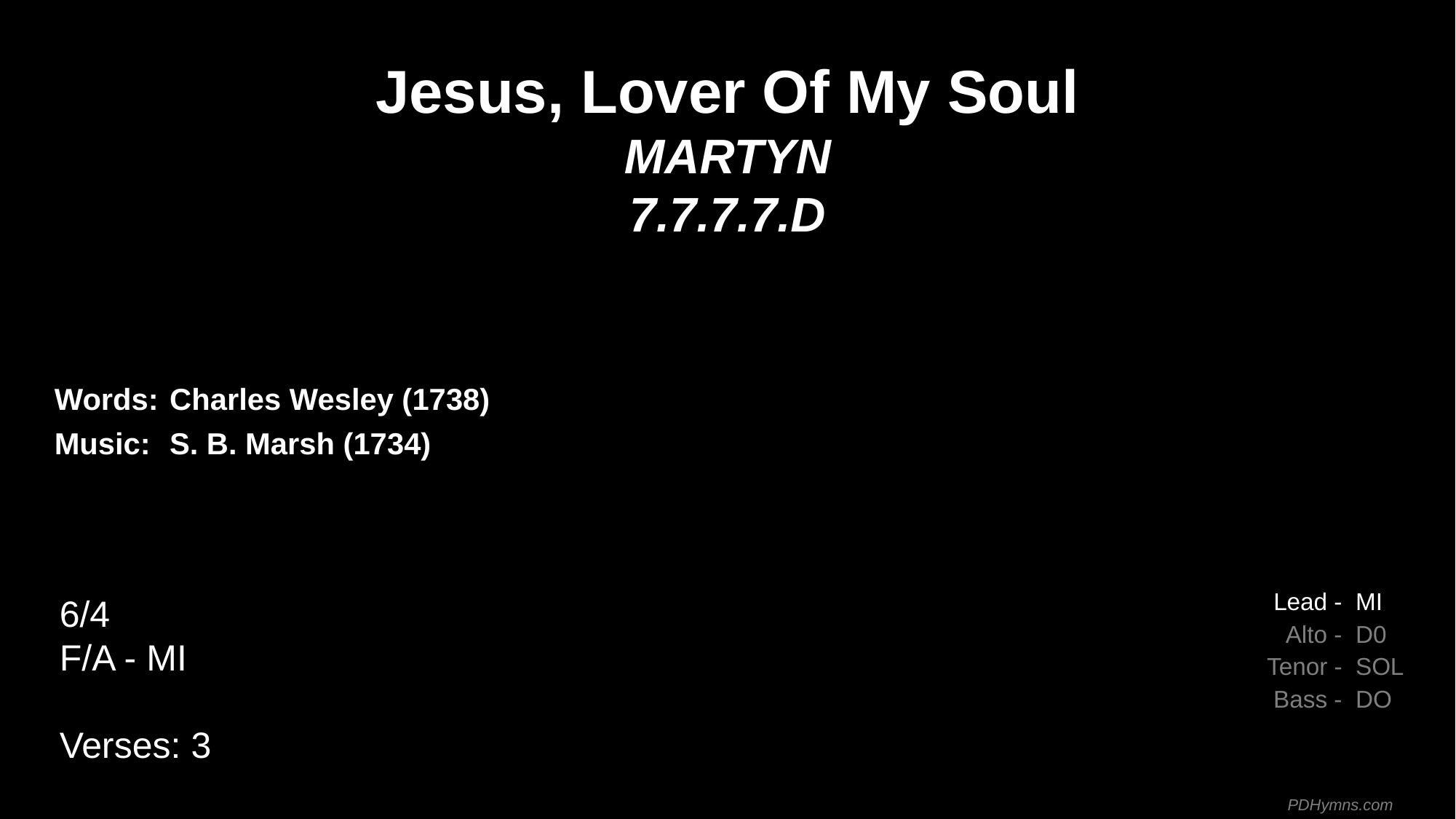

Jesus, Lover Of My Soul
MARTYN
7.7.7.7.D

| Words: | Charles Wesley (1738) |
| --- | --- |
| Music: | S. B. Marsh (1734) |
|  |  |
|  |  |
6/4
F/A - MI

Verses: 3
| Lead - | MI |
| --- | --- |
| Alto - | D0 |
| Tenor - | SOL |
| Bass - | DO |
PDHymns.com